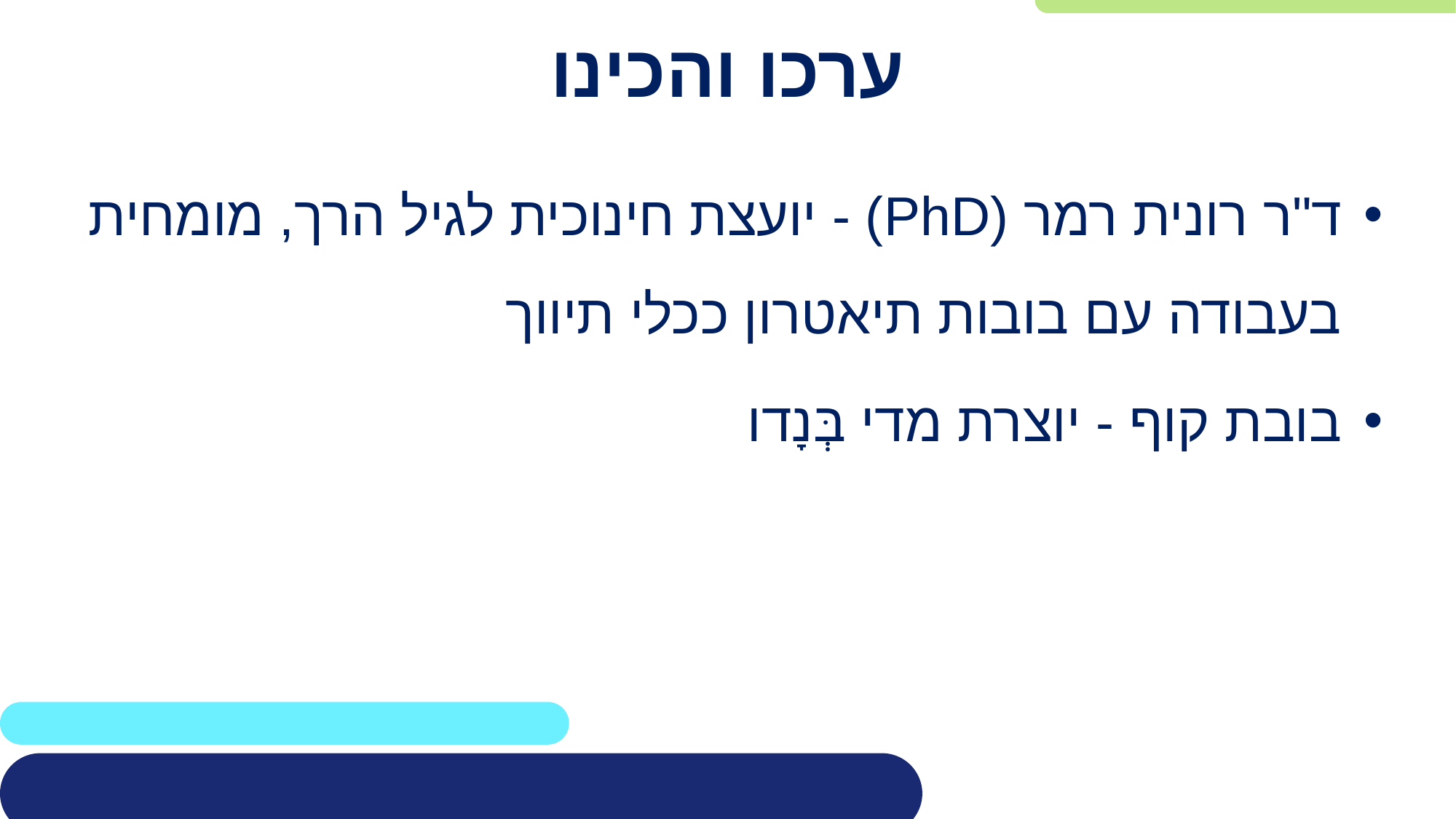

# ערכו והכינו
ד"ר רונית רמר (PhD) - יועצת חינוכית לגיל הרך, מומחית בעבודה עם בובות תיאטרון ככלי תיווך
בובת קוף - יוצרת מדי בְּנָדו